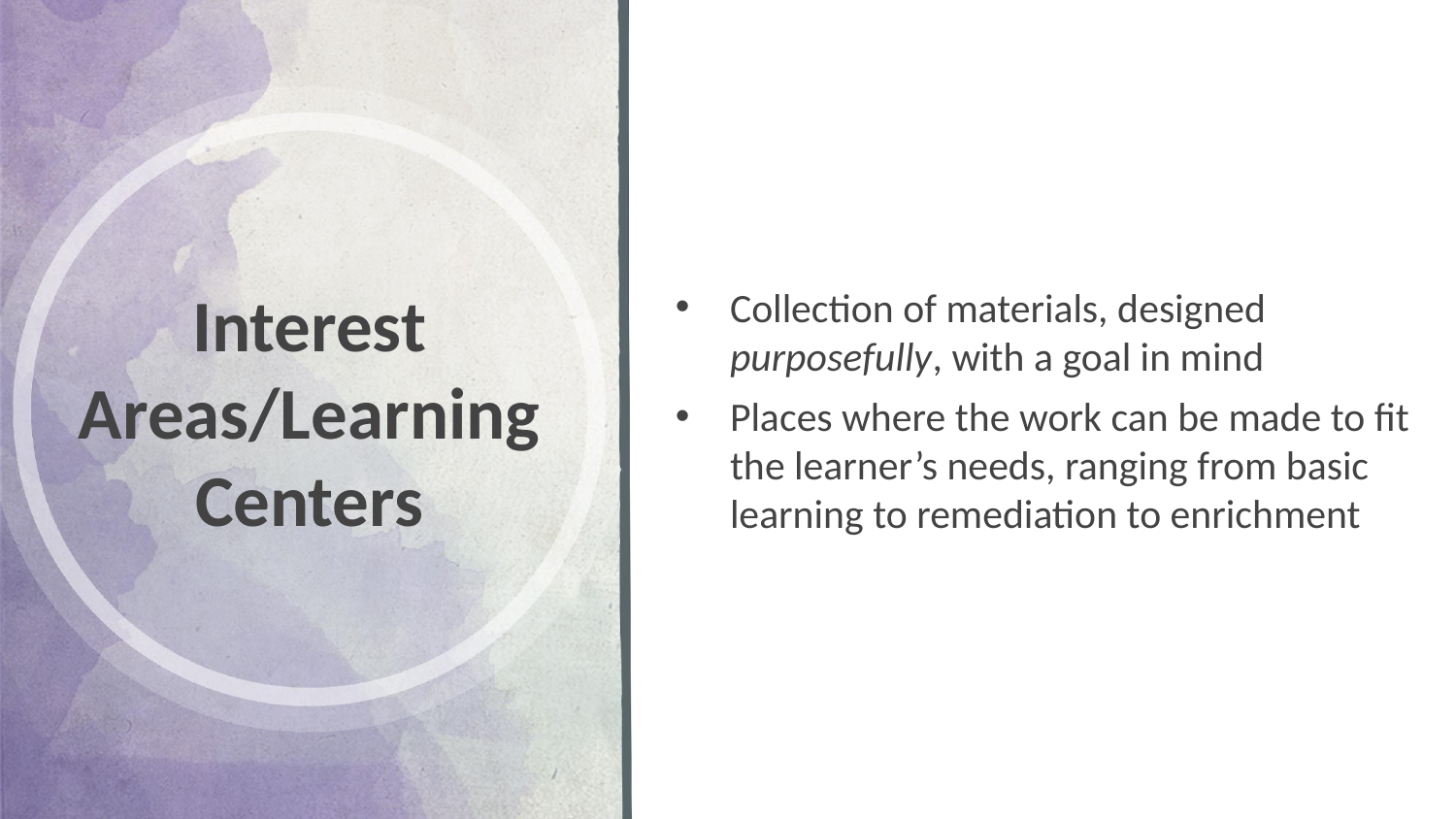

# Interest Areas/Learning Centers
Collection of materials, designed purposefully, with a goal in mind
Places where the work can be made to fit the learner’s needs, ranging from basic learning to remediation to enrichment